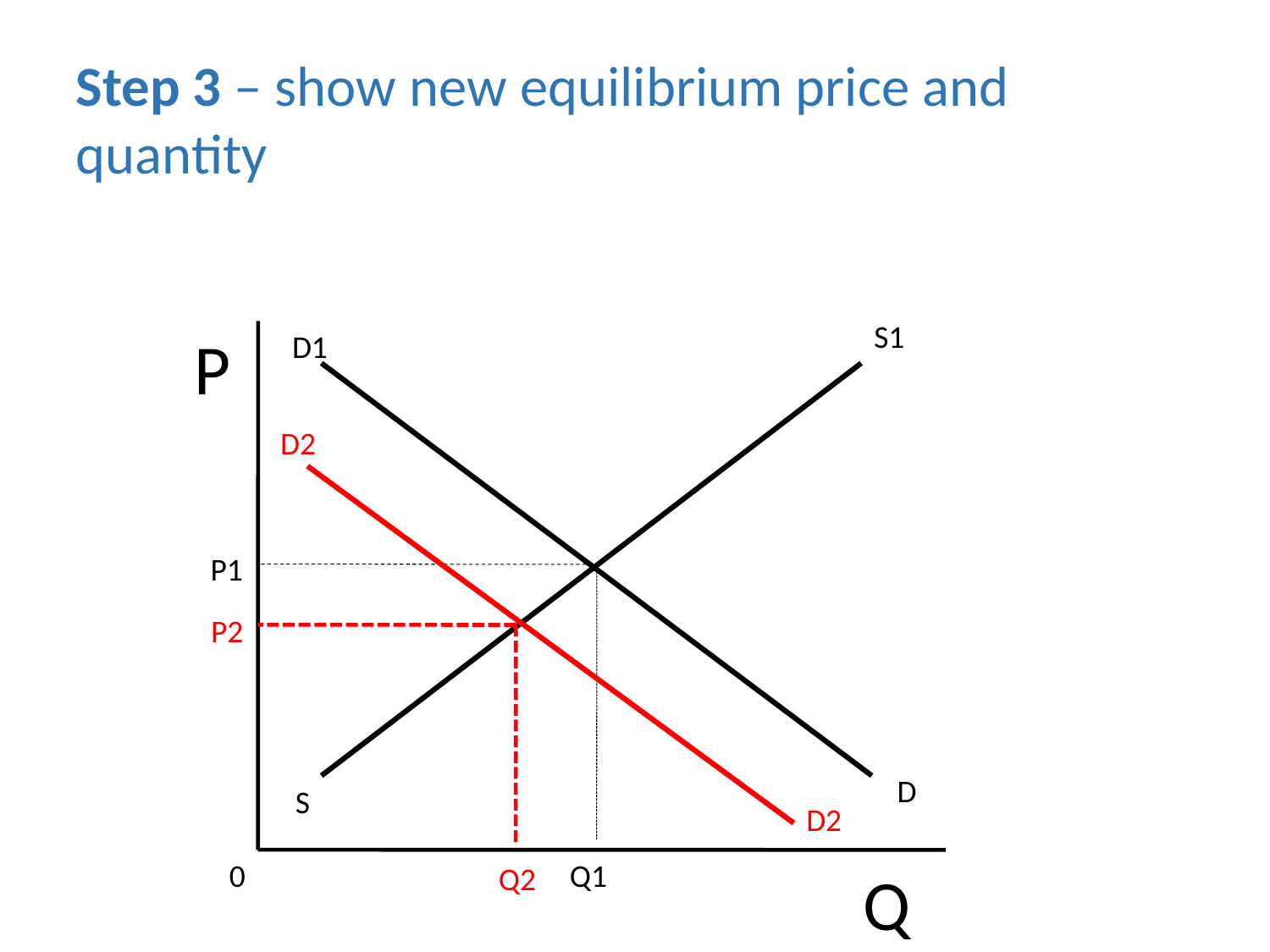

Step 3 – show new equilibrium price and quantity

S1
P
D1
D2
P1
P2
D

S
D2
0
Q1
Q2
Q